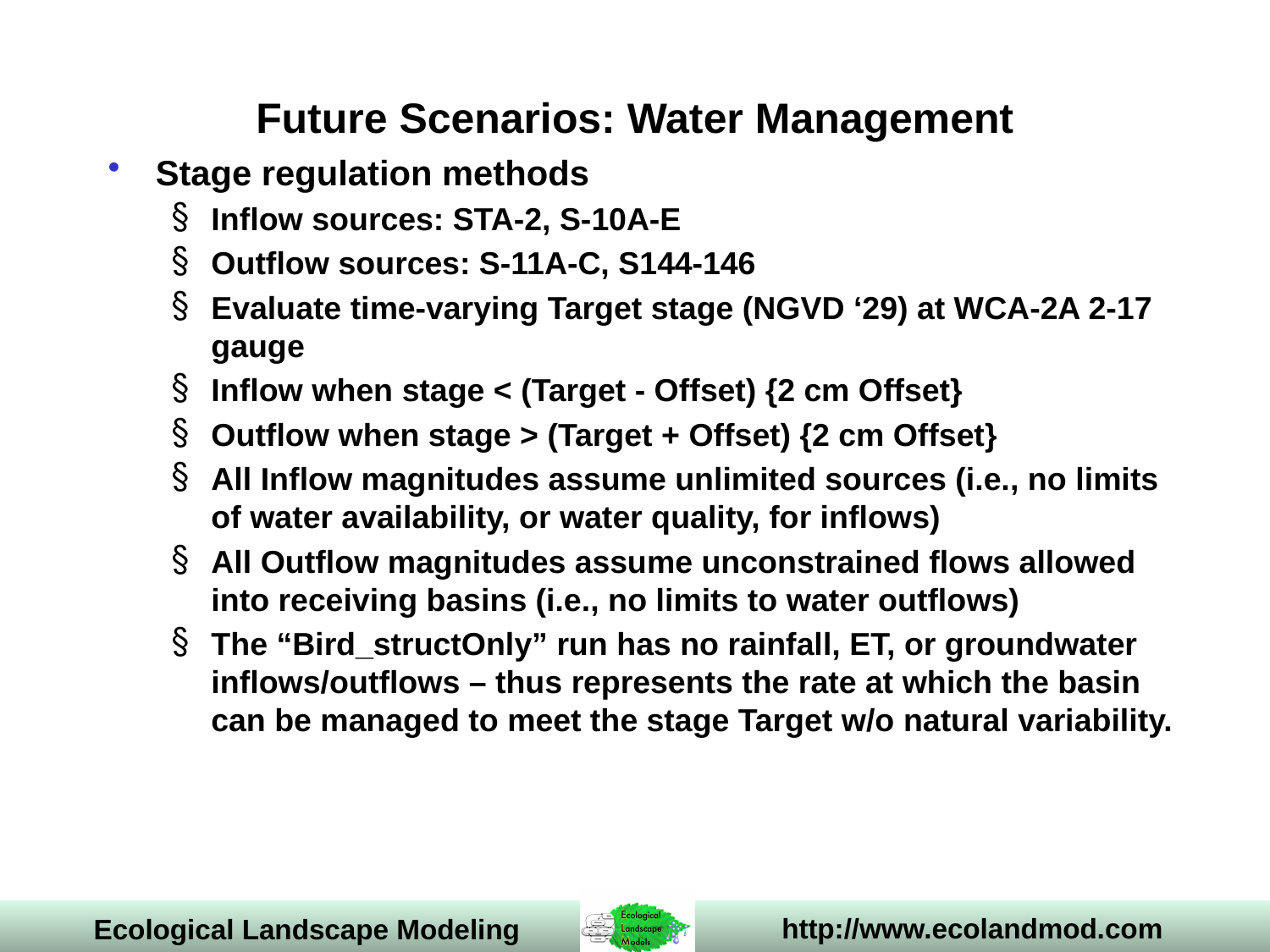

# Future Scenarios: Water Management
Stage regulation methods
Inflow sources: STA-2, S-10A-E
Outflow sources: S-11A-C, S144-146
Evaluate time-varying Target stage (NGVD ‘29) at WCA-2A 2-17 gauge
Inflow when stage < (Target - Offset) {2 cm Offset}
Outflow when stage > (Target + Offset) {2 cm Offset}
All Inflow magnitudes assume unlimited sources (i.e., no limits of water availability, or water quality, for inflows)
All Outflow magnitudes assume unconstrained flows allowed into receiving basins (i.e., no limits to water outflows)
The “Bird_structOnly” run has no rainfall, ET, or groundwater inflows/outflows – thus represents the rate at which the basin can be managed to meet the stage Target w/o natural variability.